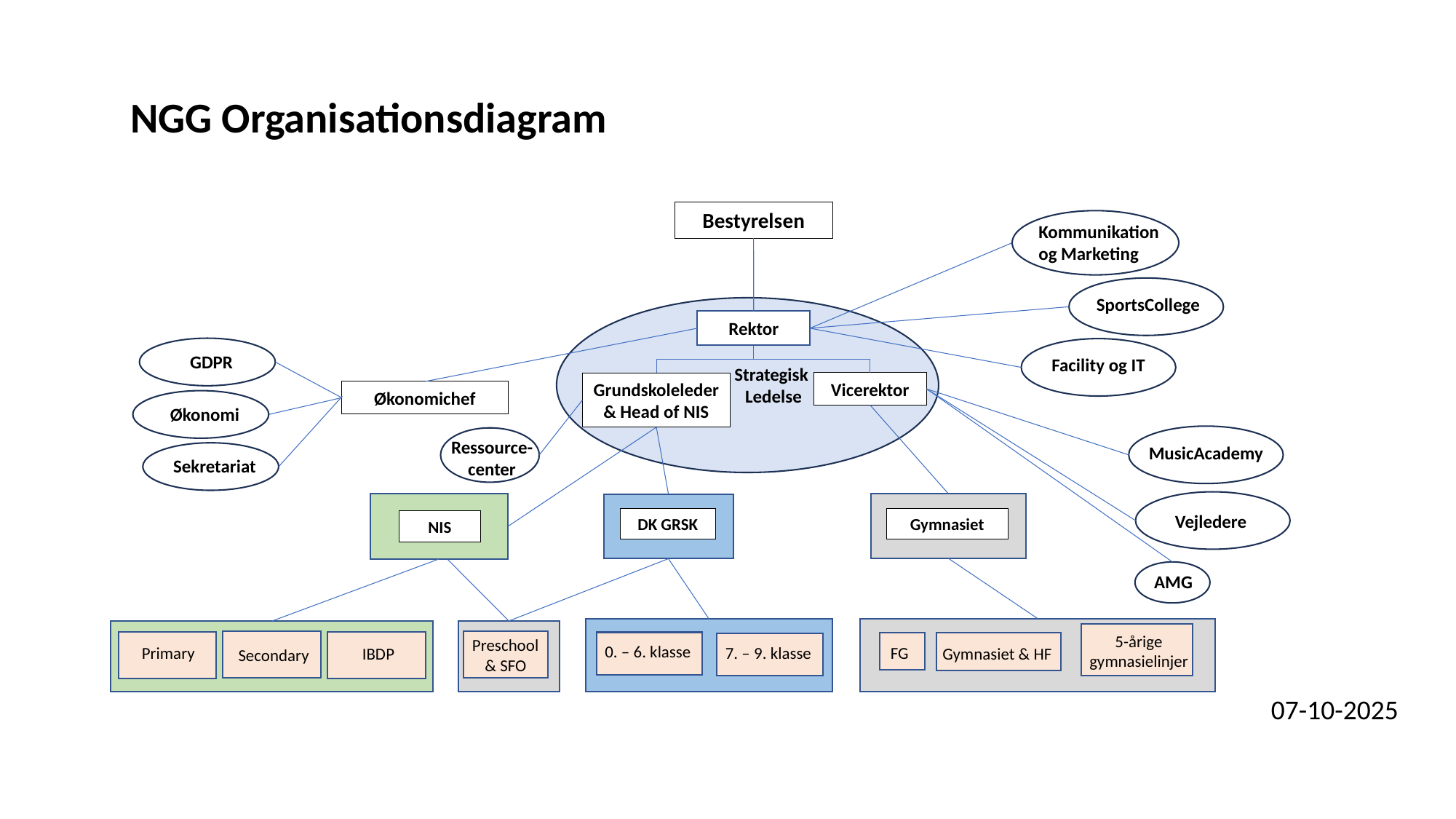

NGG Organisationsdiagram
Bestyrelsen

Kommunikation og Marketing

SportsCollege

Rektor

GDPR
Facility og IT
Strategisk
Ledelse
Vicerektor
Grundskoleleder & Head of NIS
Økonomichef

Økonomi

Ressource-center
MusicAcademy

Sekretariat

Vejledere
DK GRSK
Gymnasiet
NIS

AMG

5-årige gymnasielinjer
Preschool & SFO

0. – 6. klasse
7. – 9. klasse
Primary

FG
IBDP
Gymnasiet & HF
Secondary
07-10-2025